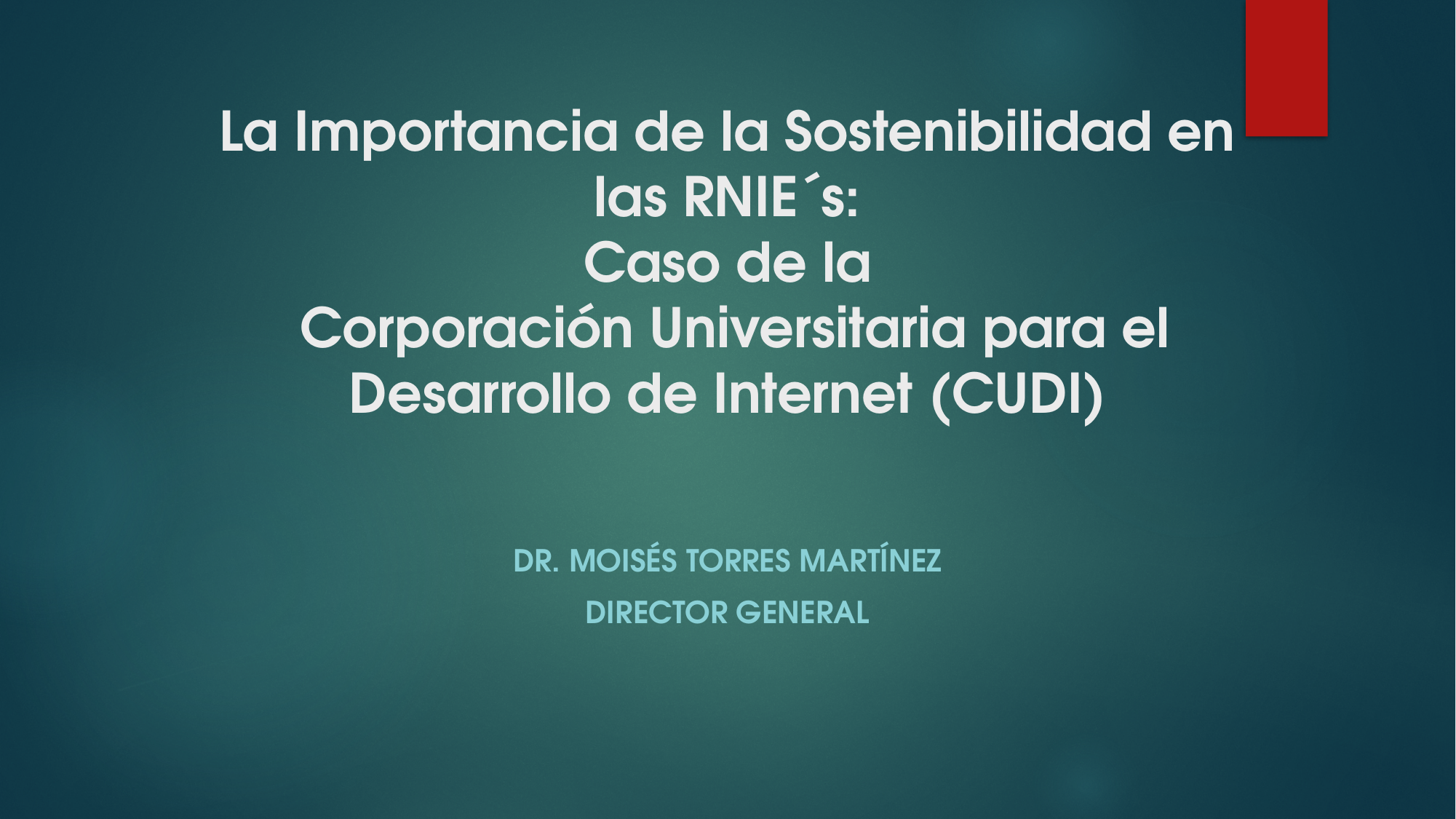

# La Importancia de la Sostenibilidad en las RNIE´s: Caso de la Corporación Universitaria para el Desarrollo de Internet (CUDI)
Dr. Moisés Torres Martínez
 Director General